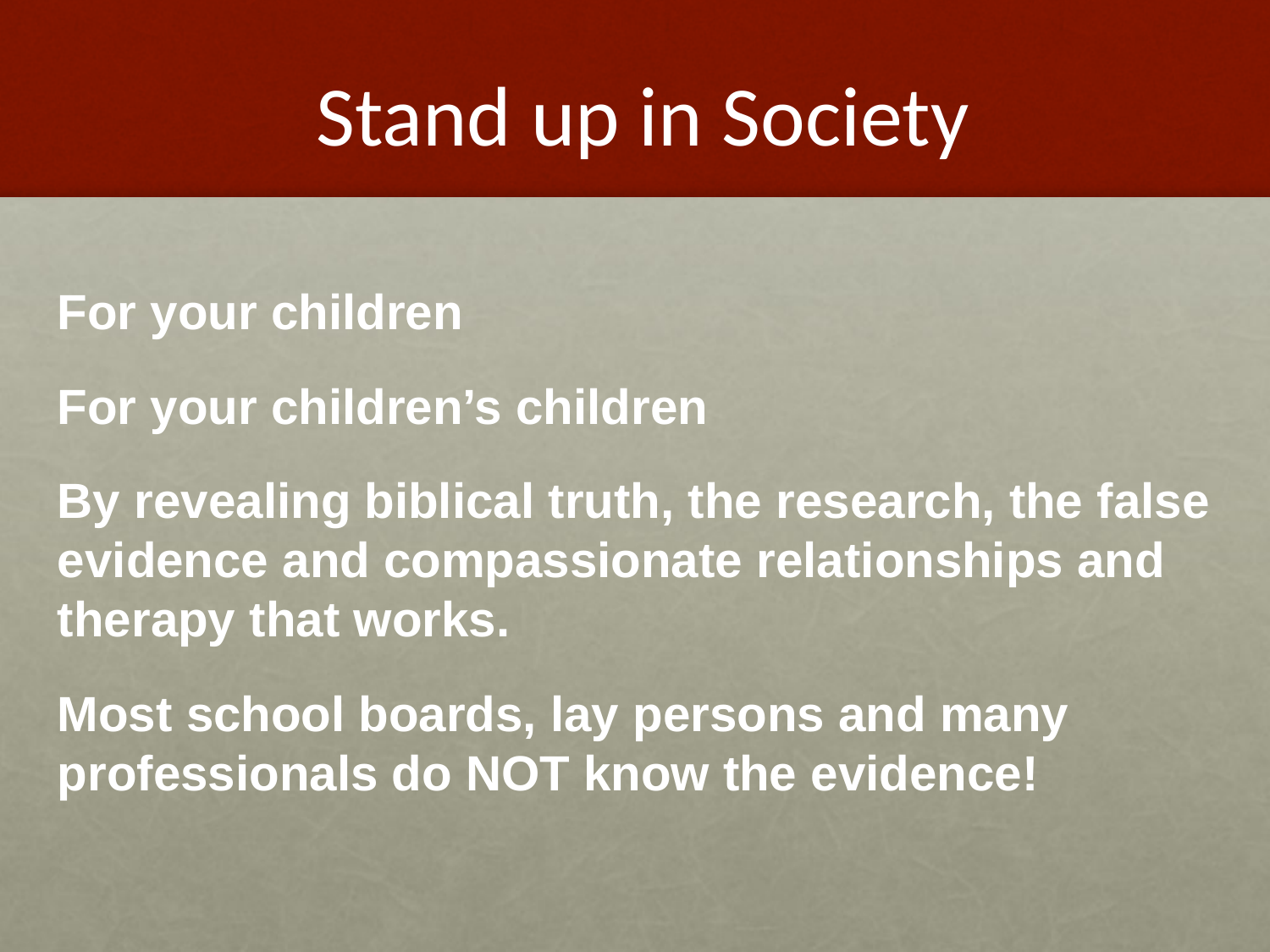

# Stand up in Society
For your children
For your children’s children
By revealing biblical truth, the research, the false evidence and compassionate relationships and therapy that works.
Most school boards, lay persons and many professionals do NOT know the evidence!